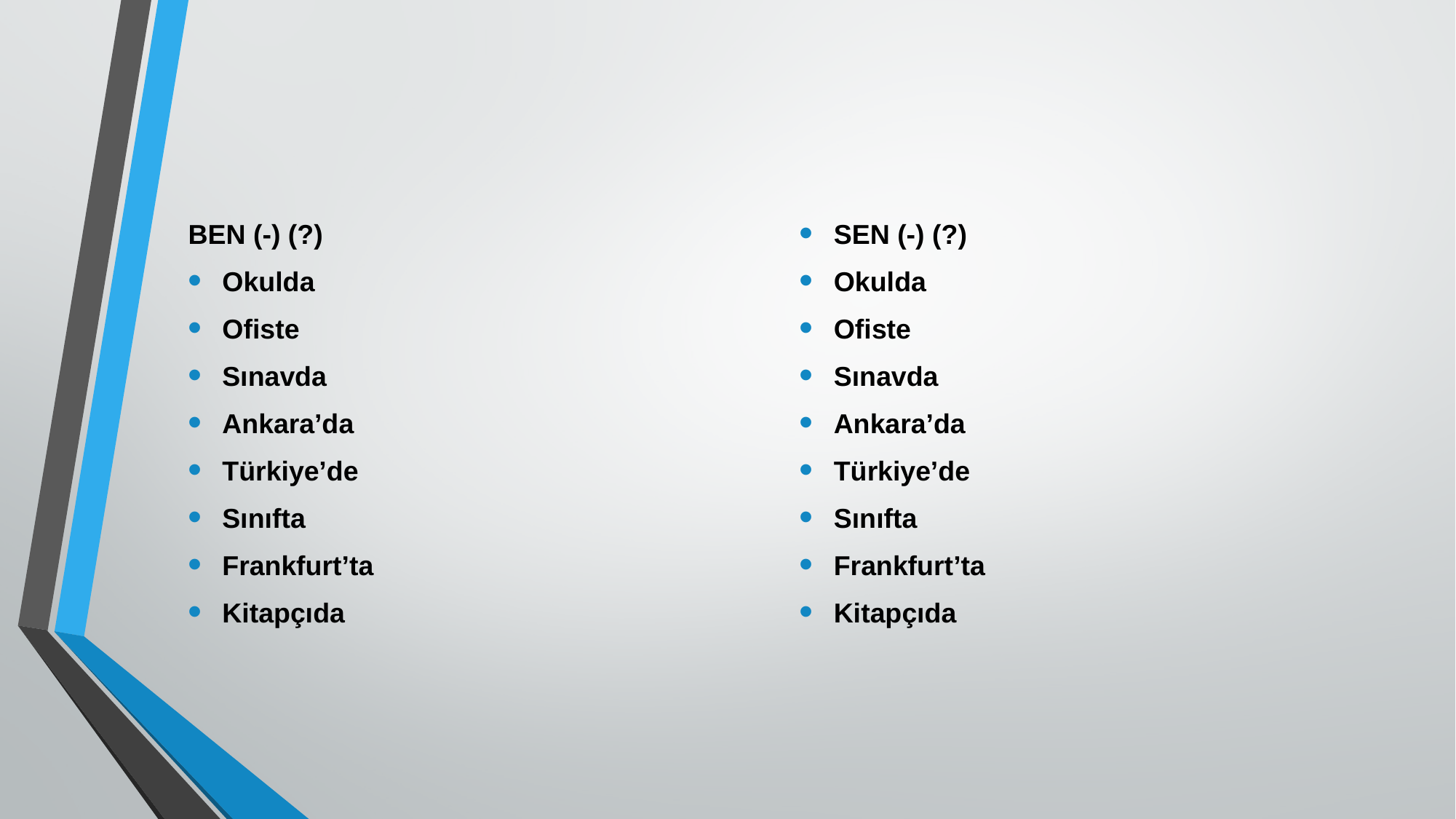

#
BEN (-) (?)
Okulda
Ofiste
Sınavda
Ankara’da
Türkiye’de
Sınıfta
Frankfurt’ta
Kitapçıda
SEN (-) (?)
Okulda
Ofiste
Sınavda
Ankara’da
Türkiye’de
Sınıfta
Frankfurt’ta
Kitapçıda